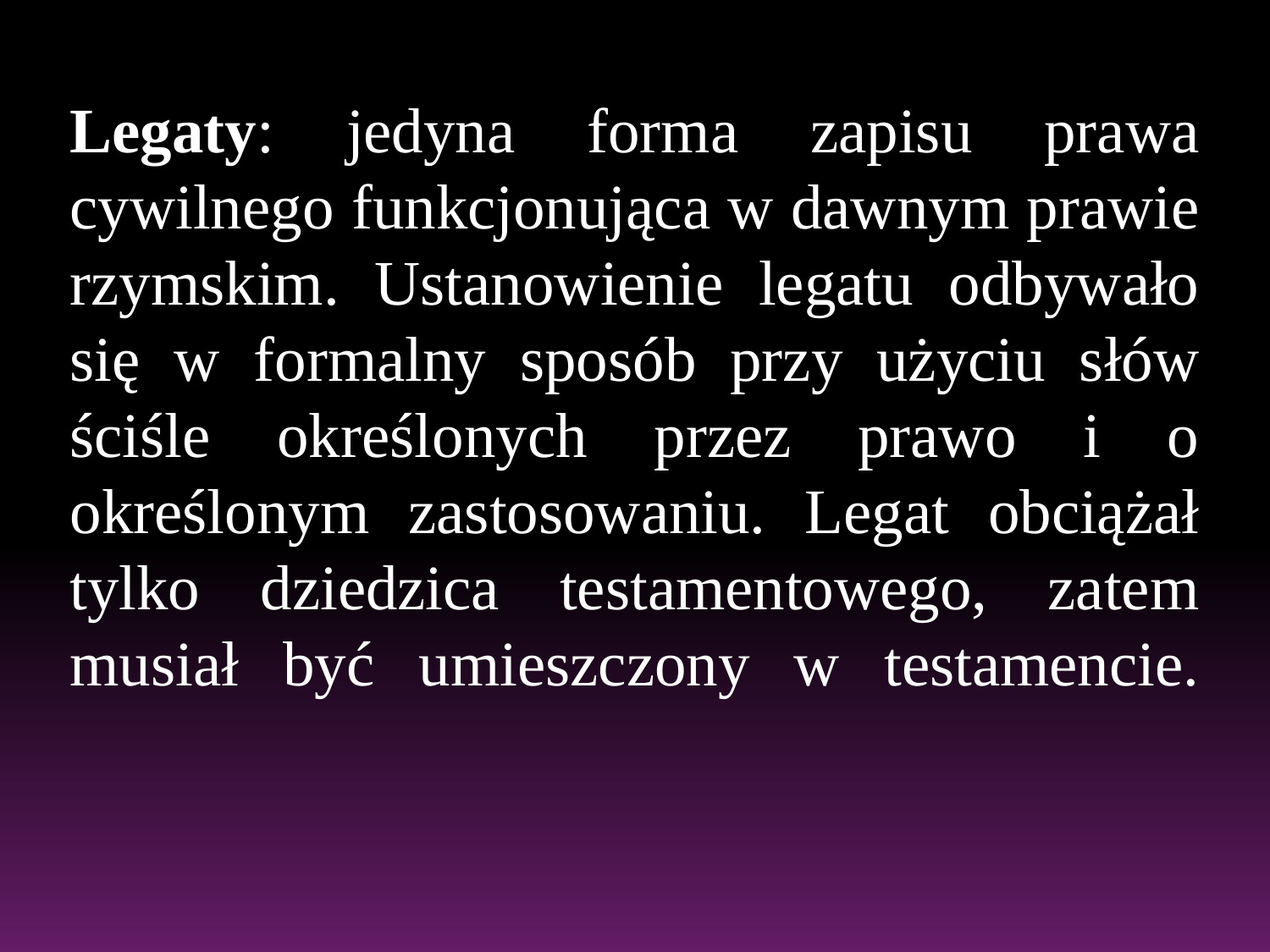

# Legaty: jedyna forma zapisu prawa cywilnego funkcjonująca w dawnym prawie rzymskim. Ustanowienie legatu odbywało się w formalny sposób przy użyciu słów ściśle określonych przez prawo i o określonym zastosowaniu. Legat obciążał tylko dziedzica testamentowego, zatem musiał być umieszczony w testamencie.